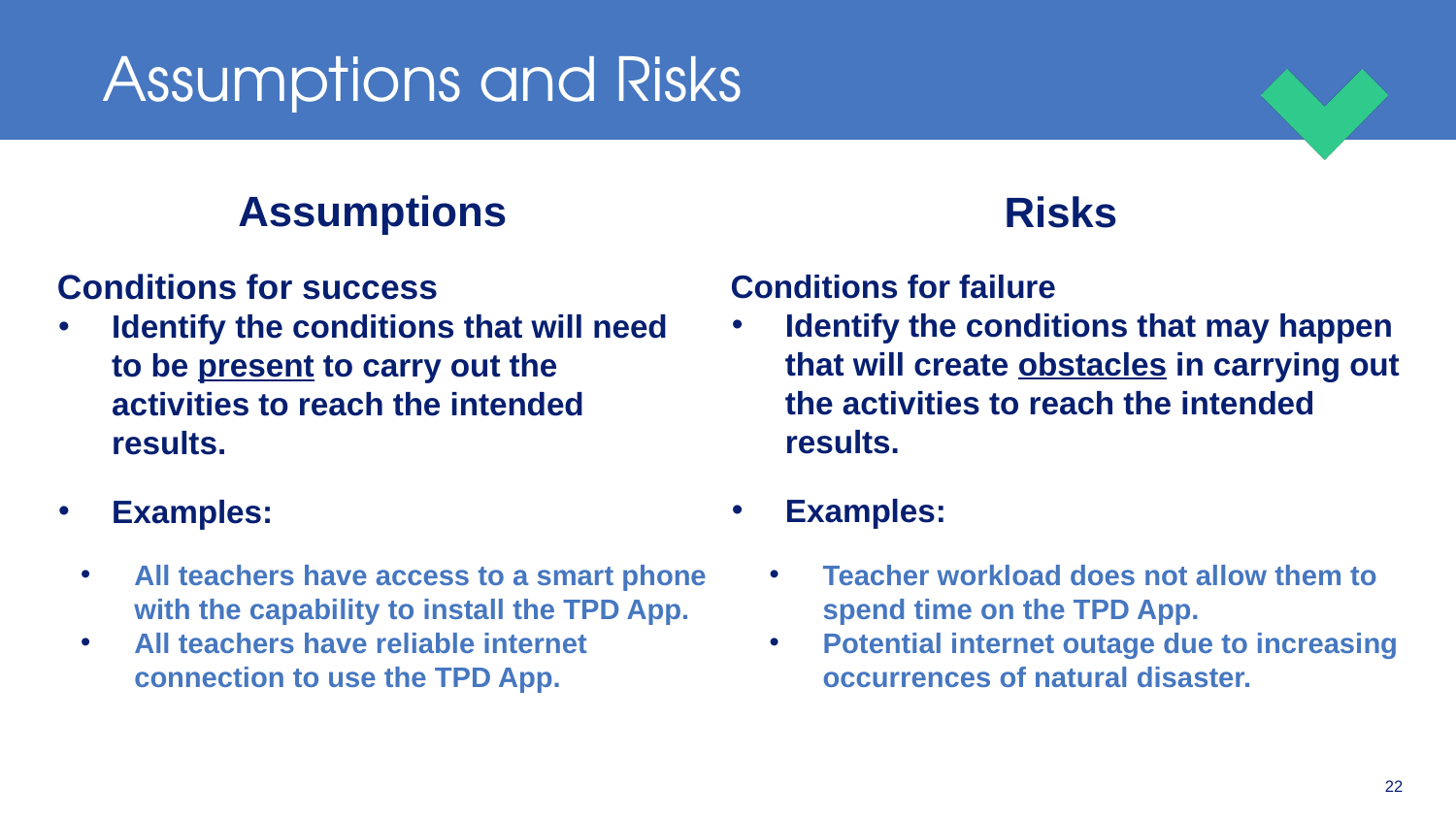

# Assumptions and Risks
Assumptions
Conditions for success
Identify the conditions that will need to be present to carry out the activities to reach the intended results.
Examples:
Risks
Conditions for failure
Identify the conditions that may happen that will create obstacles in carrying out the activities to reach the intended results.
Examples:
All teachers have access to a smart phone with the capability to install the TPD App.
All teachers have reliable internet connection to use the TPD App.

Teacher workload does not allow them to spend time on the TPD App.
Potential internet outage due to increasing occurrences of natural disaster.
22